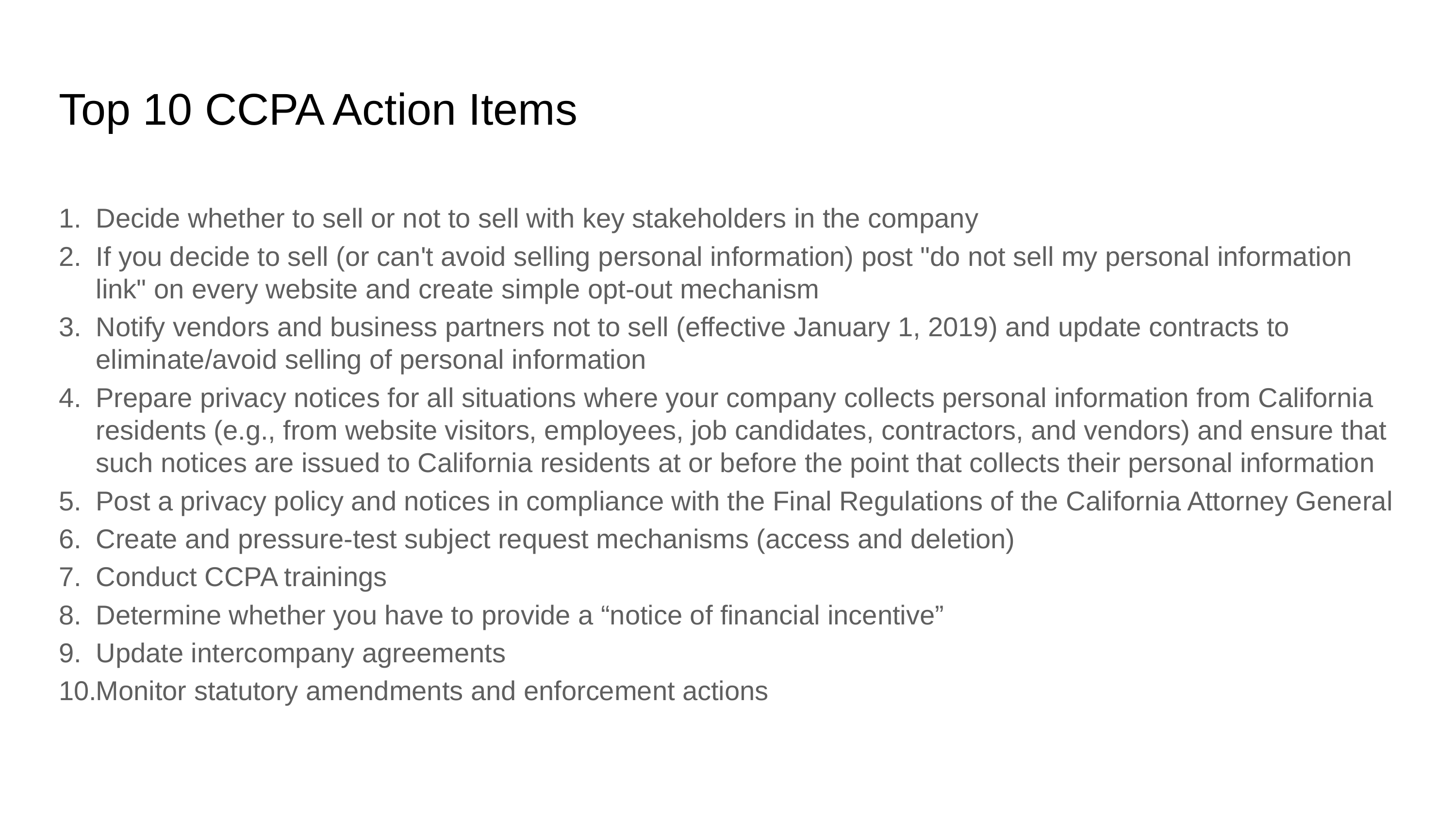

# Top 10 CCPA Action Items
Decide whether to sell or not to sell with key stakeholders in the company
If you decide to sell (or can't avoid selling personal information) post "do not sell my personal information link" on every website and create simple opt-out mechanism
Notify vendors and business partners not to sell (effective January 1, 2019) and update contracts to eliminate/avoid selling of personal information
Prepare privacy notices for all situations where your company collects personal information from California residents (e.g., from website visitors, employees, job candidates, contractors, and vendors) and ensure that such notices are issued to California residents at or before the point that collects their personal information
Post a privacy policy and notices in compliance with the Final Regulations of the California Attorney General
Create and pressure-test subject request mechanisms (access and deletion)
Conduct CCPA trainings
Determine whether you have to provide a “notice of financial incentive”
Update intercompany agreements
Monitor statutory amendments and enforcement actions